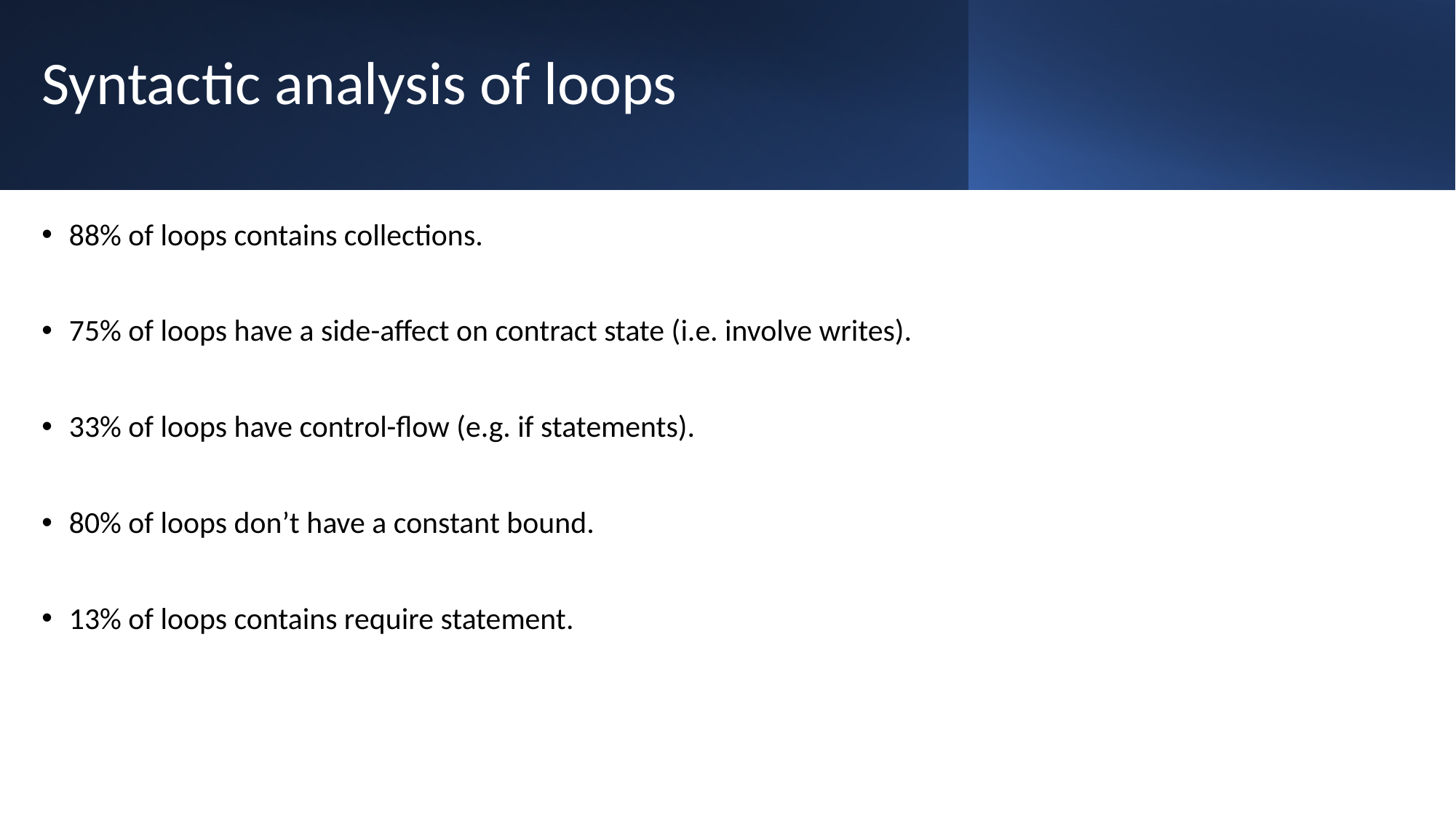

# Syntactic analysis of loops
88% of loops contains collections.

75% of loops have a side-affect on contract state (i.e. involve writes).

33% of loops have control-flow (e.g. if statements).

80% of loops don’t have a constant bound.

13% of loops contains require statement.